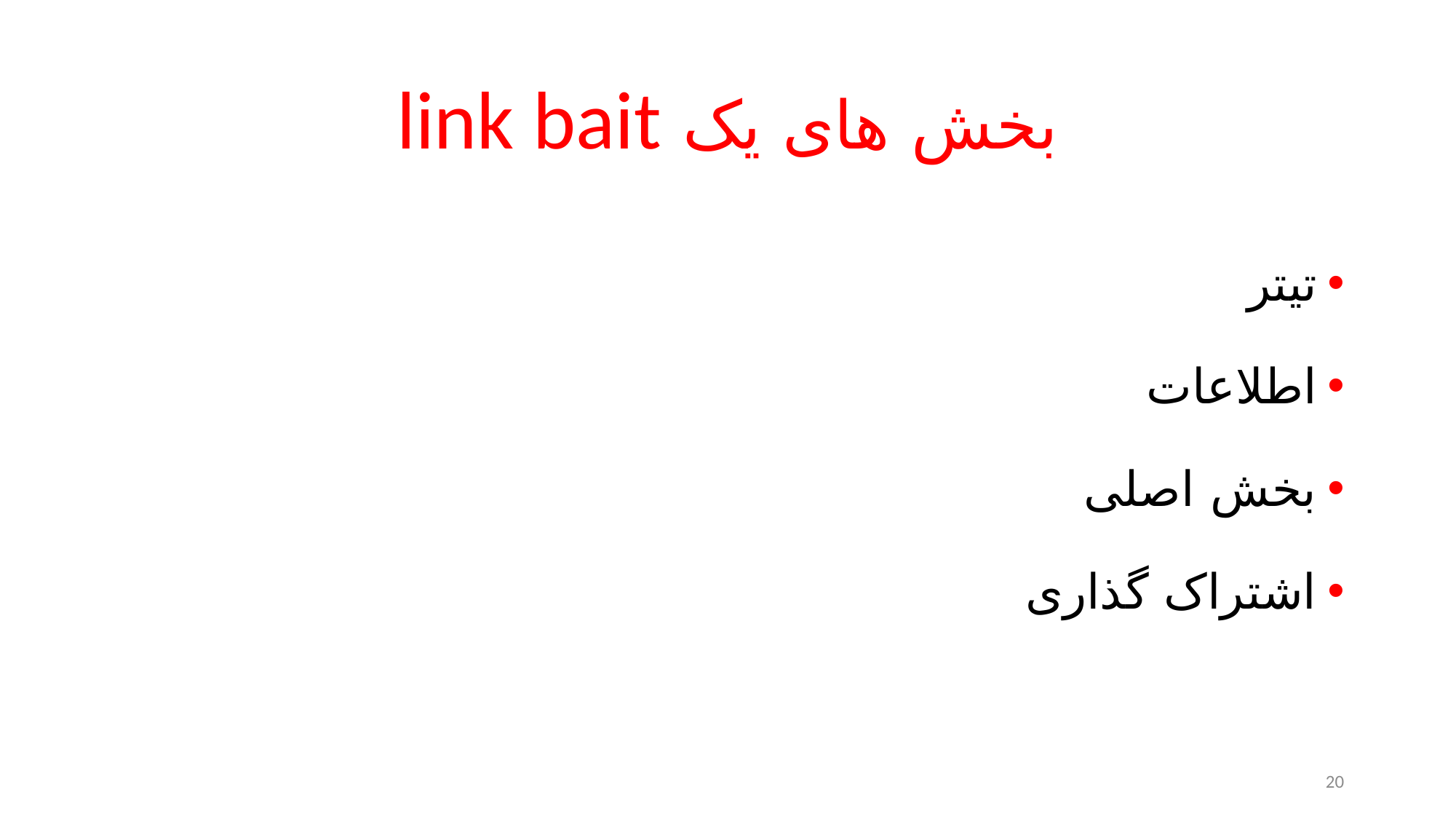

# بخش های یک link bait
تیتر
اطلاعات
بخش اصلی
اشتراک گذاری
20